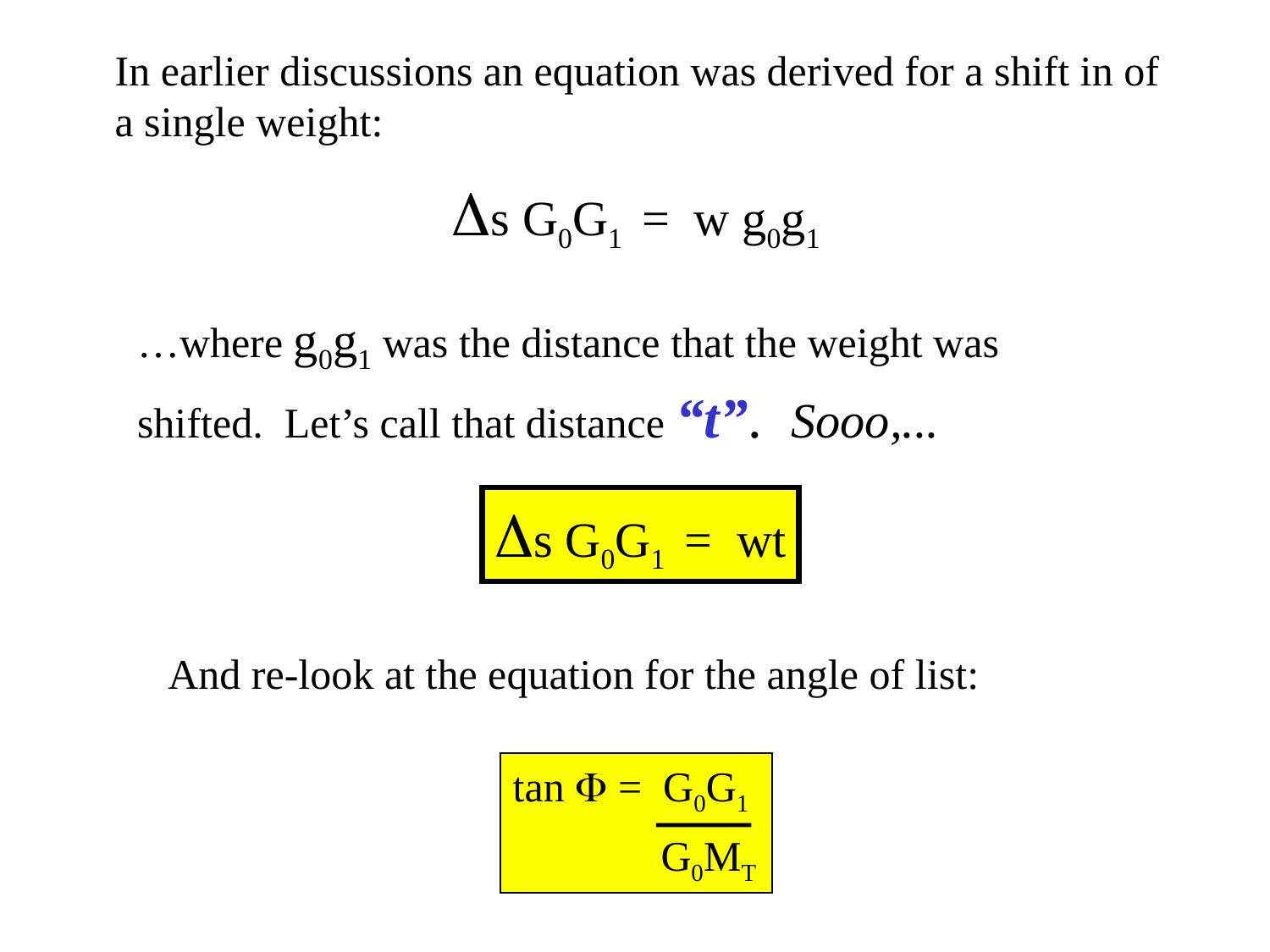

In earlier discussions an equation was derived for a shift in of
a single weight:
Δs G0G1  =  w g0g1
…where g0g1 was the distance that the weight was shifted.  Let’s call that distance “t”.  Sooo,...
Δs G0G1  =  wt
And re-look at the equation for the angle of list:
tan Φ =  G0G1
              G0MT